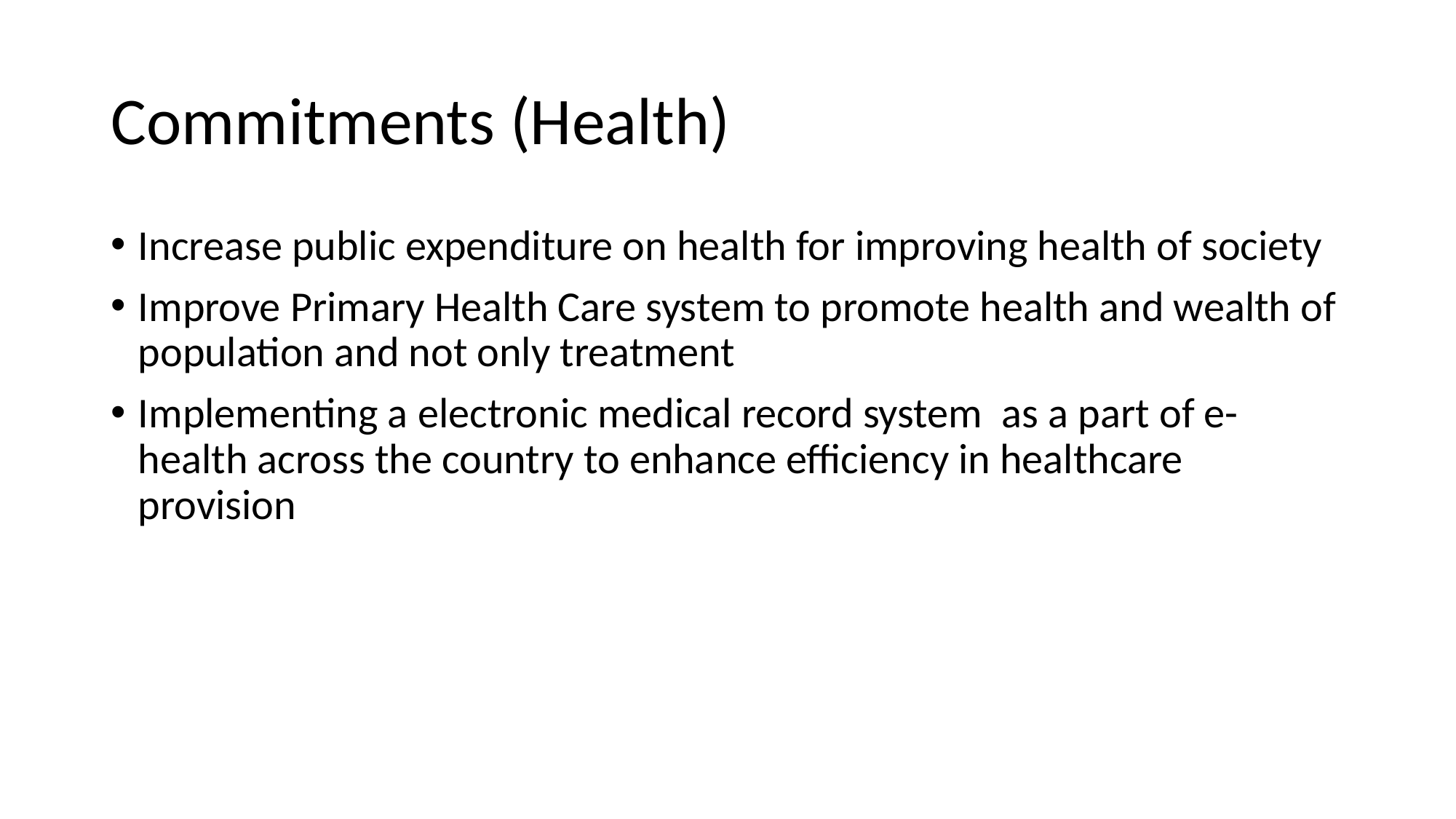

# Commitments (Health)
Increase public expenditure on health for improving health of society
Improve Primary Health Care system to promote health and wealth of population and not only treatment
Implementing a electronic medical record system  as a part of e-health across the country to enhance efficiency in healthcare provision